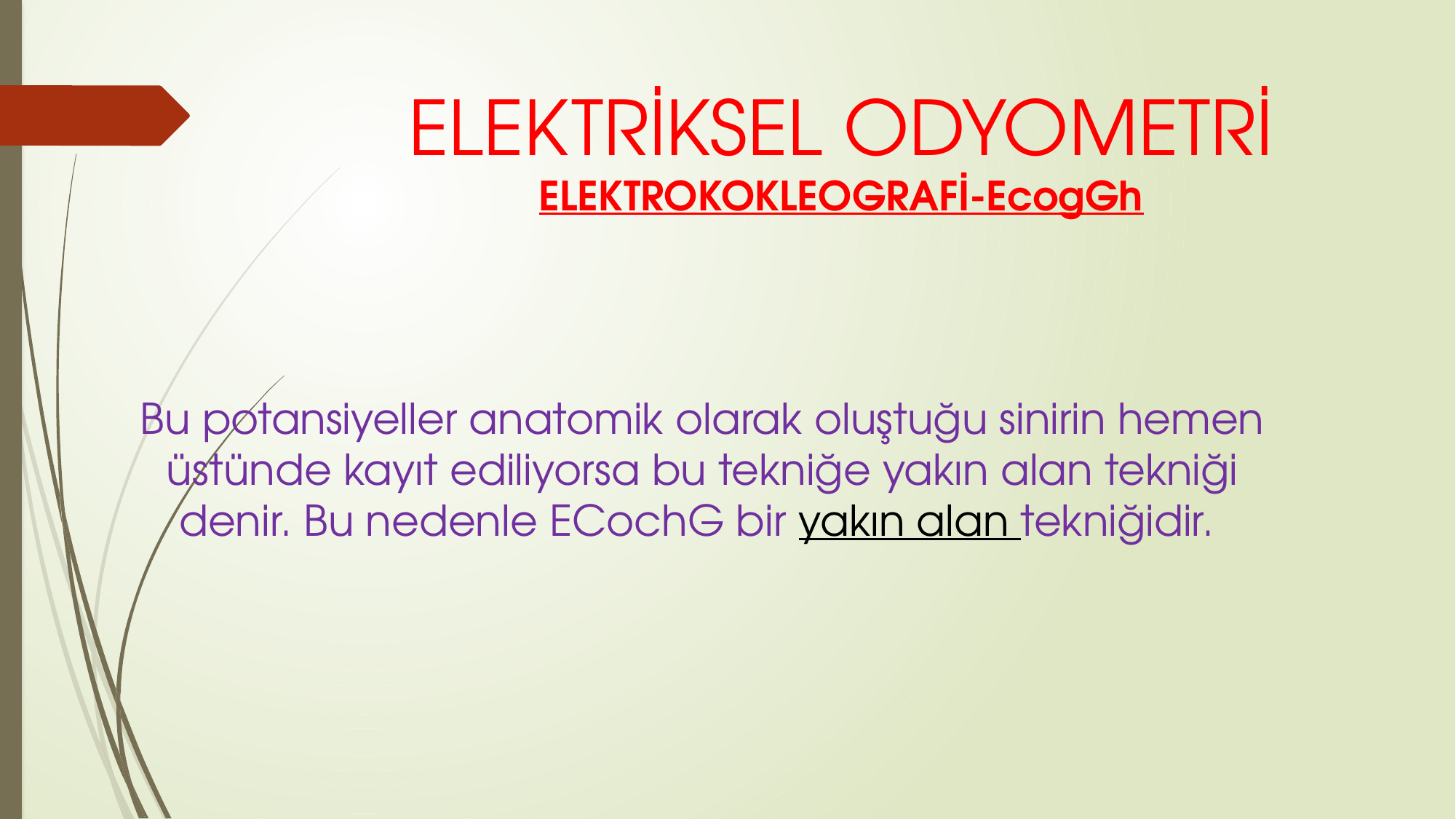

# ELEKTRİKSEL ODYOMETRİ ELEKTROKOKLEOGRAFİ-EcogGh

Bu potansiyeller anatomik olarak oluştuğu sinirin hemen üstünde kayıt ediliyorsa bu tekniğe yakın alan tekniği denir. Bu nedenle ECochG bir yakın alan tekniğidir.